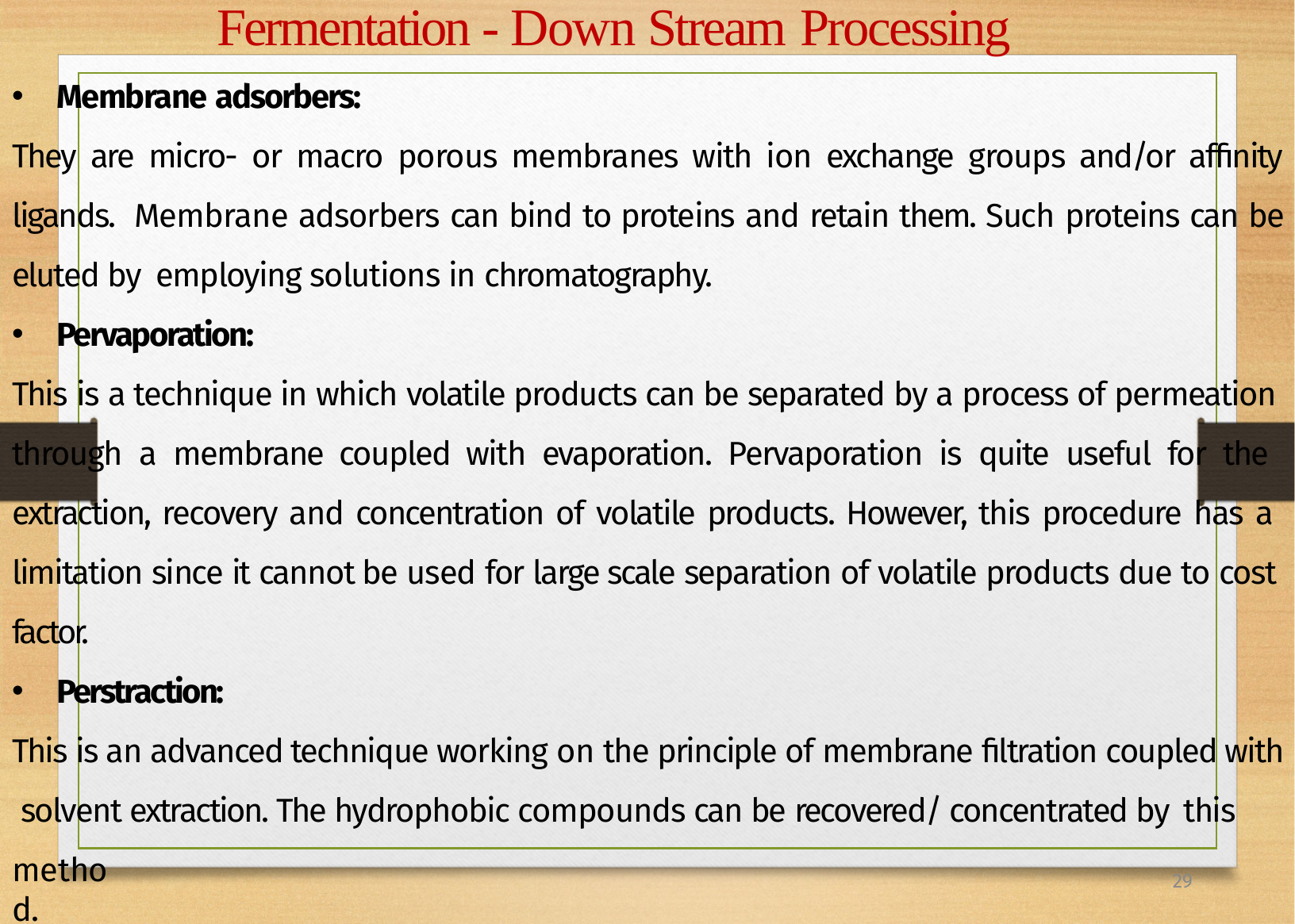

# Fermentation - Down Stream Processing
Membrane adsorbers:
They are micro- or macro porous membranes with ion exchange groups and/or affinity ligands.  Membrane adsorbers can bind to proteins and retain them. Such proteins can be eluted by  employing solutions in chromatography.
Pervaporation:
This is a technique in which volatile products can be separated by a process of permeation  through a membrane coupled with evaporation. Pervaporation is quite useful for the  extraction, recovery and concentration of volatile products. However, this procedure has a  limitation since it cannot be used for large scale separation of volatile products due to cost  factor.
Perstraction:
This is an advanced technique working on the principle of membrane filtration coupled with  solvent extraction. The hydrophobic compounds can be recovered/ concentrated by this
method.
29